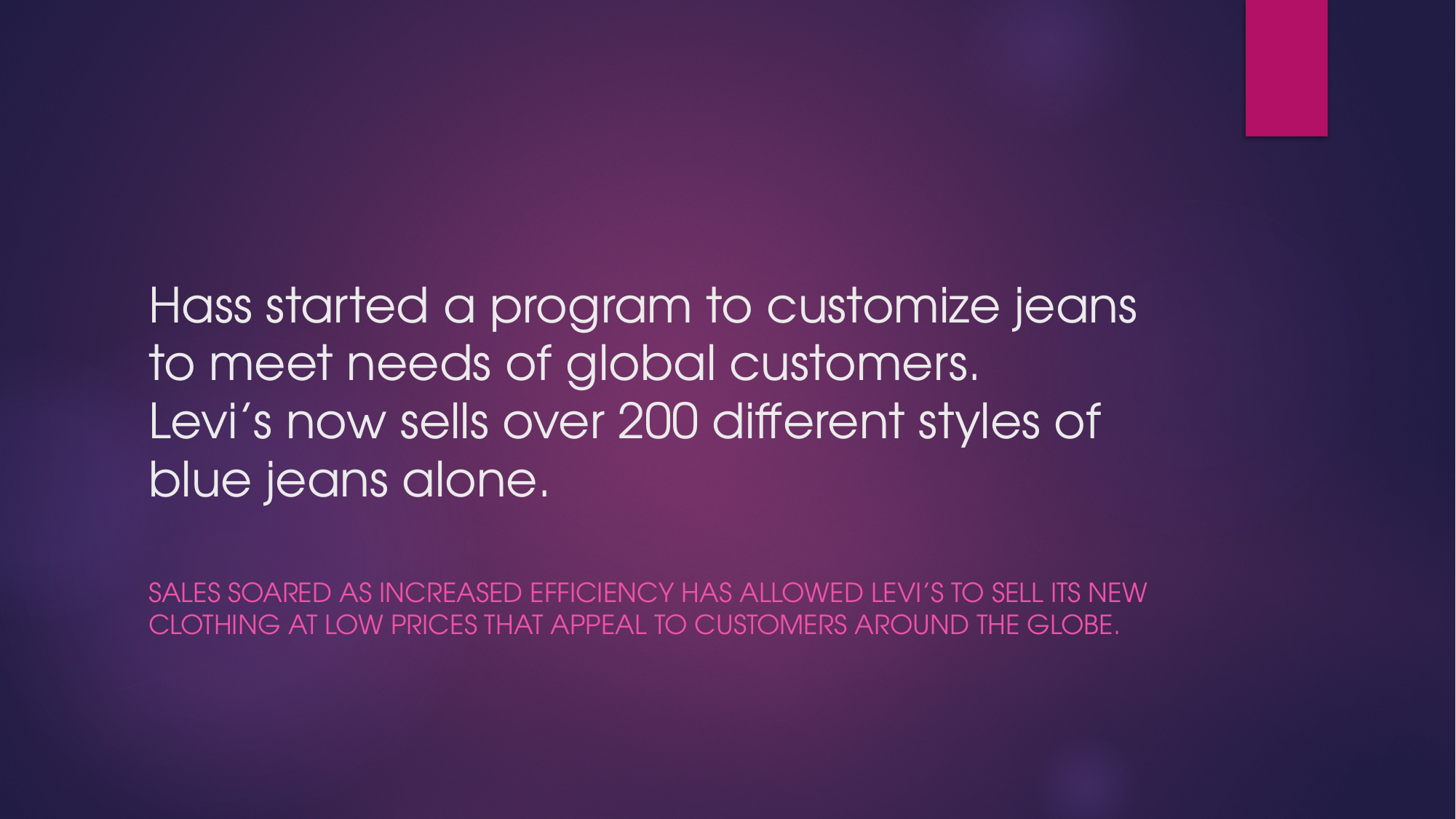

# Hass started a program to customize jeans to meet needs of global customers. Levi’s now sells over 200 different styles of blue jeans alone.
Sales soared as increased efficiency has allowed levi’s to sell its new clothing at low prices that appeal to customers around the globe.